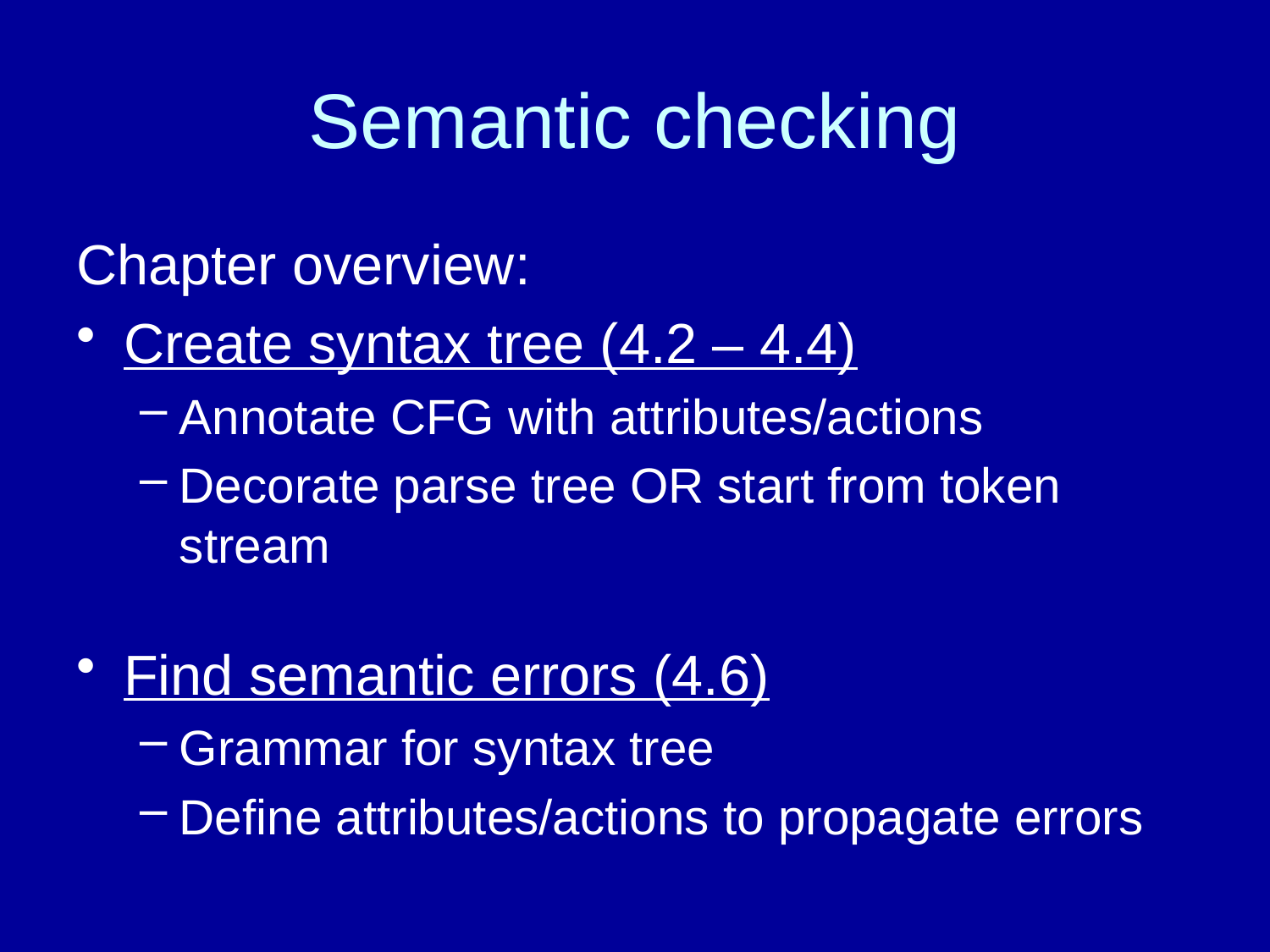

# Semantic checking
Chapter overview:
Create syntax tree (4.2 – 4.4)
Annotate CFG with attributes/actions
Decorate parse tree OR start from token stream

Find semantic errors (4.6)
Grammar for syntax tree
Define attributes/actions to propagate errors